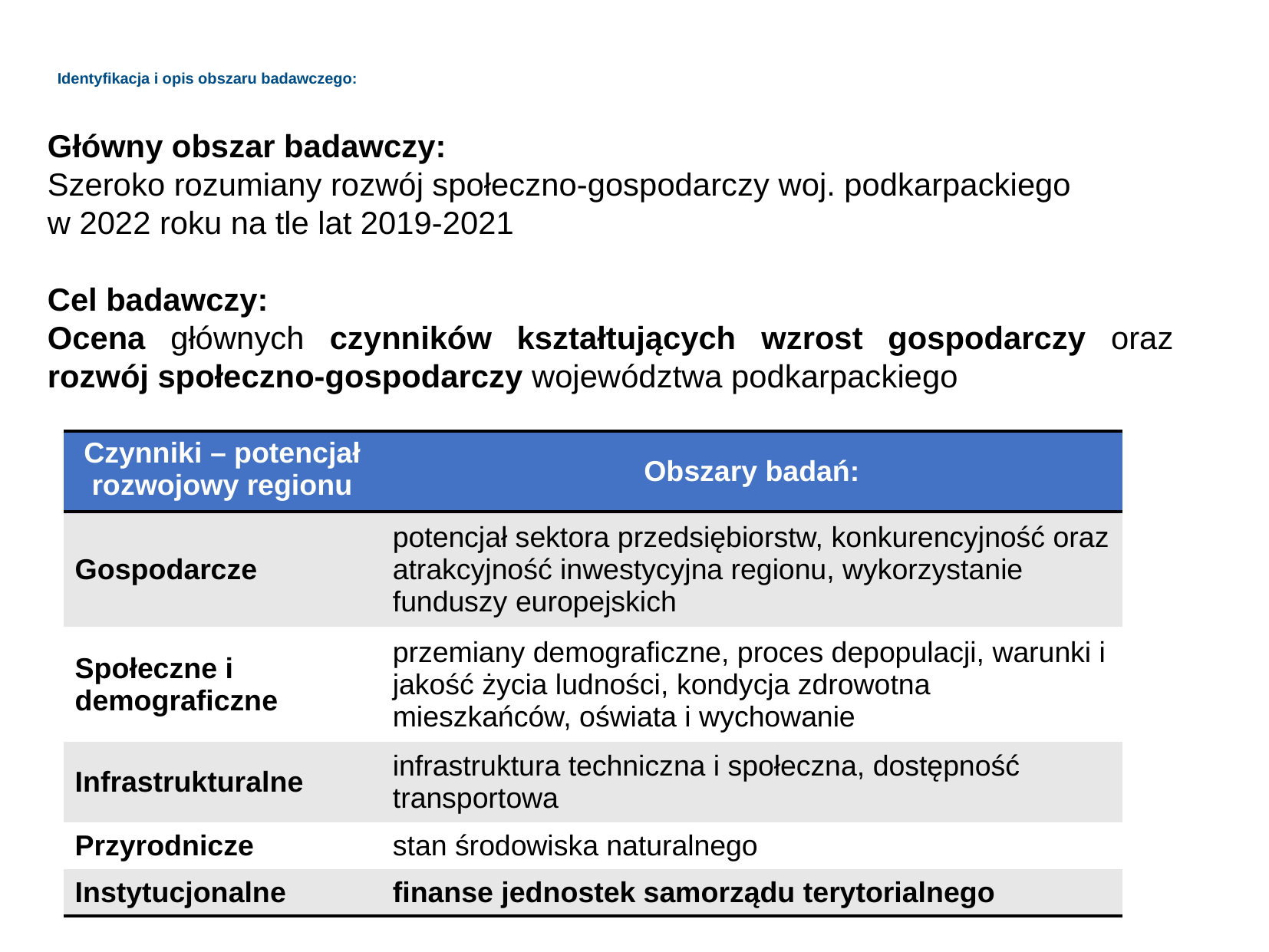

# Identyfikacja i opis obszaru badawczego:
Główny obszar badawczy:
Szeroko rozumiany rozwój społeczno-gospodarczy woj. podkarpackiego
w 2022 roku na tle lat 2019-2021

Cel badawczy:
Ocena głównych czynników kształtujących wzrost gospodarczy oraz rozwój społeczno-gospodarczy województwa podkarpackiego

| Czynniki – potencjał rozwojowy regionu | Obszary badań: |
| --- | --- |
| Gospodarcze | potencjał sektora przedsiębiorstw, konkurencyjność oraz atrakcyjność inwestycyjna regionu, wykorzystanie funduszy europejskich |
| Społeczne i demograficzne | przemiany demograficzne, proces depopulacji, warunki i jakość życia ludności, kondycja zdrowotna mieszkańców, oświata i wychowanie |
| Infrastrukturalne | infrastruktura techniczna i społeczna, dostępność transportowa |
| Przyrodnicze | stan środowiska naturalnego |
| Instytucjonalne | finanse jednostek samorządu terytorialnego |
2